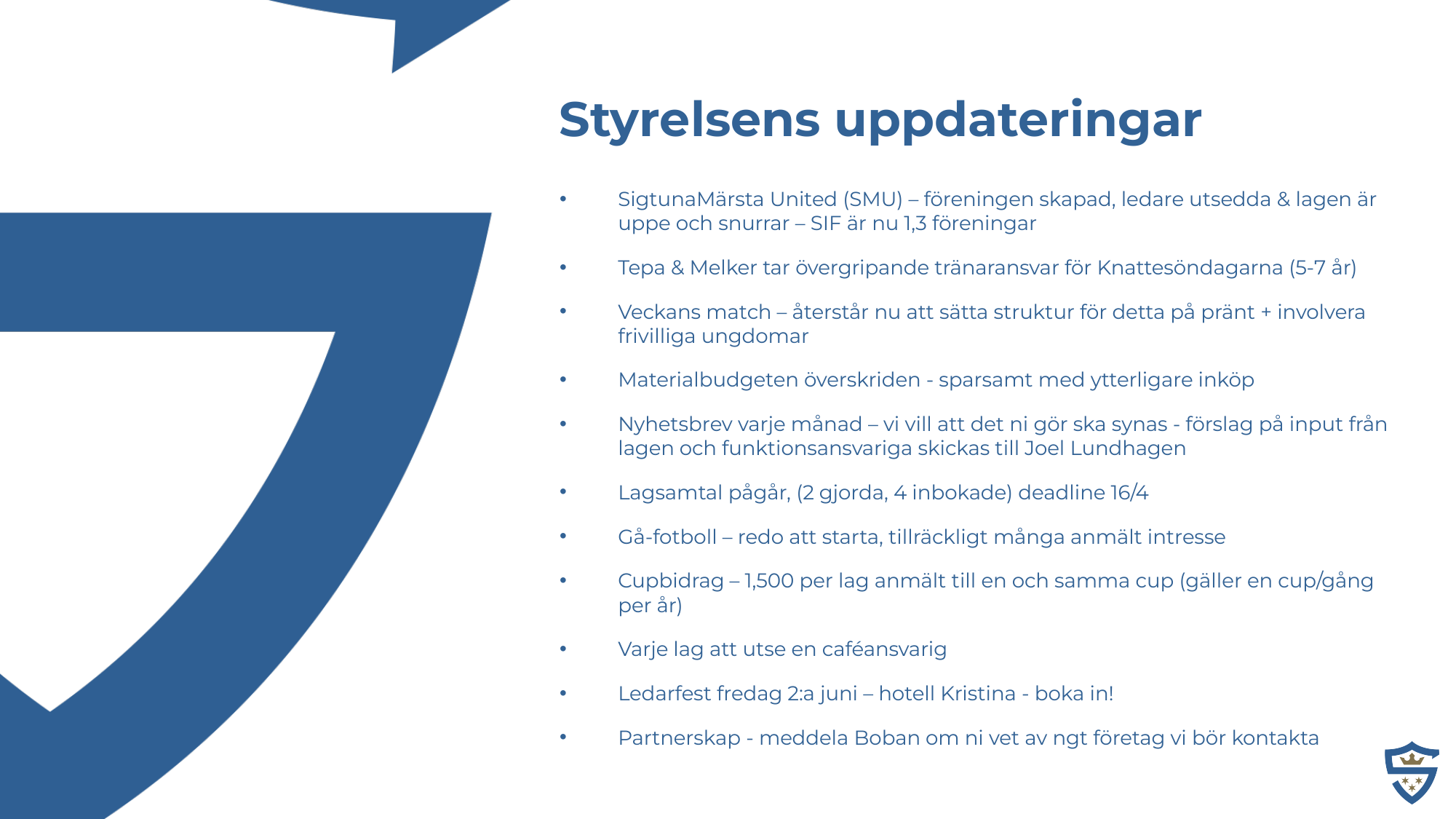

Styrelsens uppdateringar
SigtunaMärsta United (SMU) – föreningen skapad, ledare utsedda & lagen är uppe och snurrar – SIF är nu 1,3 föreningar
Tepa & Melker tar övergripande tränaransvar för Knattesöndagarna (5-7 år)
Veckans match – återstår nu att sätta struktur för detta på pränt + involvera frivilliga ungdomar
Materialbudgeten överskriden - sparsamt med ytterligare inköp
Nyhetsbrev varje månad – vi vill att det ni gör ska synas - förslag på input från lagen och funktionsansvariga skickas till Joel Lundhagen
Lagsamtal pågår, (2 gjorda, 4 inbokade) deadline 16/4
Gå-fotboll – redo att starta, tillräckligt många anmält intresse
Cupbidrag – 1,500 per lag anmält till en och samma cup (gäller en cup/gång per år)
Varje lag att utse en caféansvarig
Ledarfest fredag 2:a juni – hotell Kristina - boka in!
Partnerskap - meddela Boban om ni vet av ngt företag vi bör kontakta